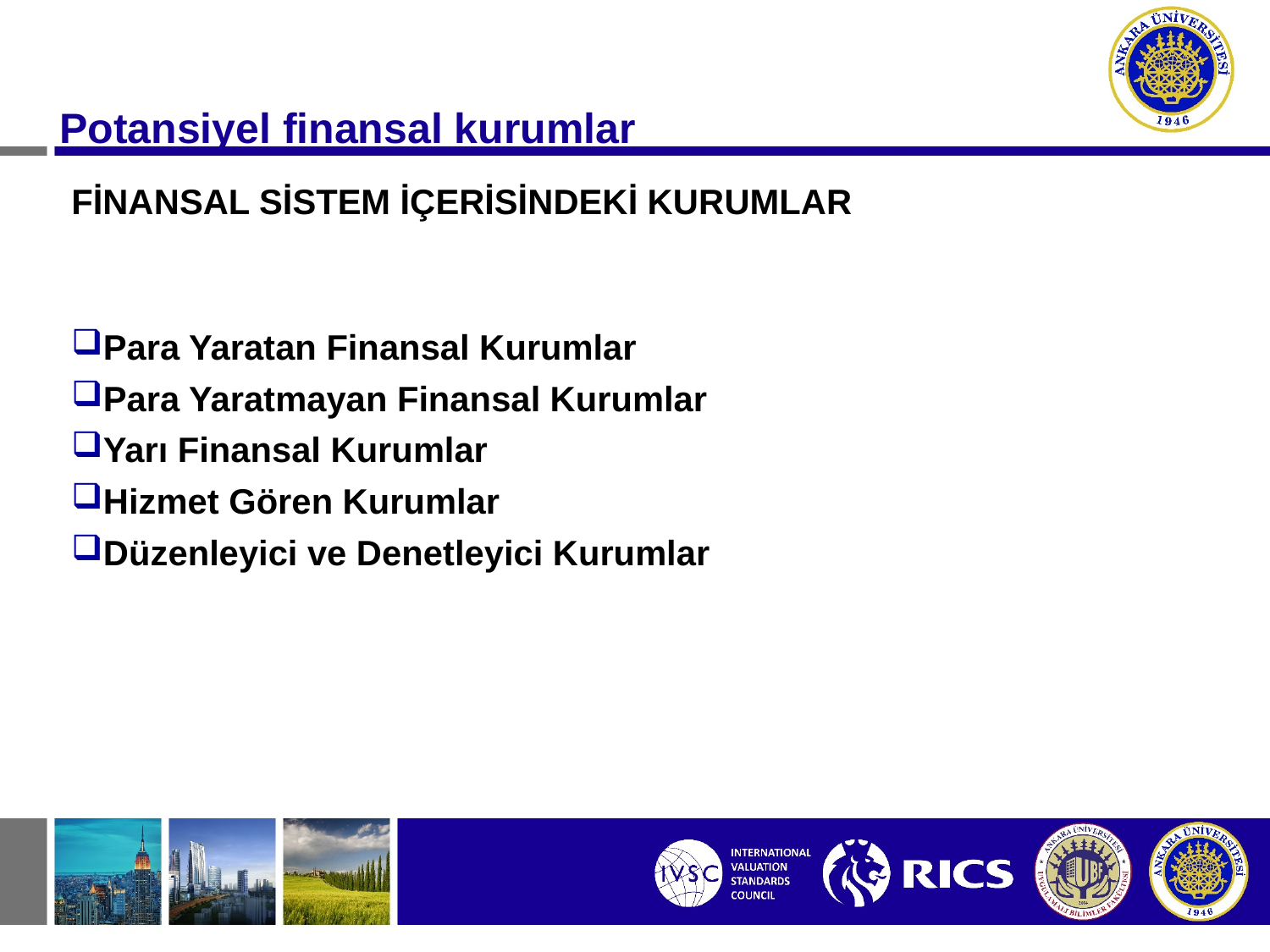

#

  Potansiyel finansal kurumlar

FİNANSAL SİSTEM İÇERİSİNDEKİ KURUMLAR

Para Yaratan Finansal Kurumlar
Para Yaratmayan Finansal Kurumlar
Yarı Finansal Kurumlar
Hizmet Gören Kurumlar
Düzenleyici ve Denetleyici Kurumlar